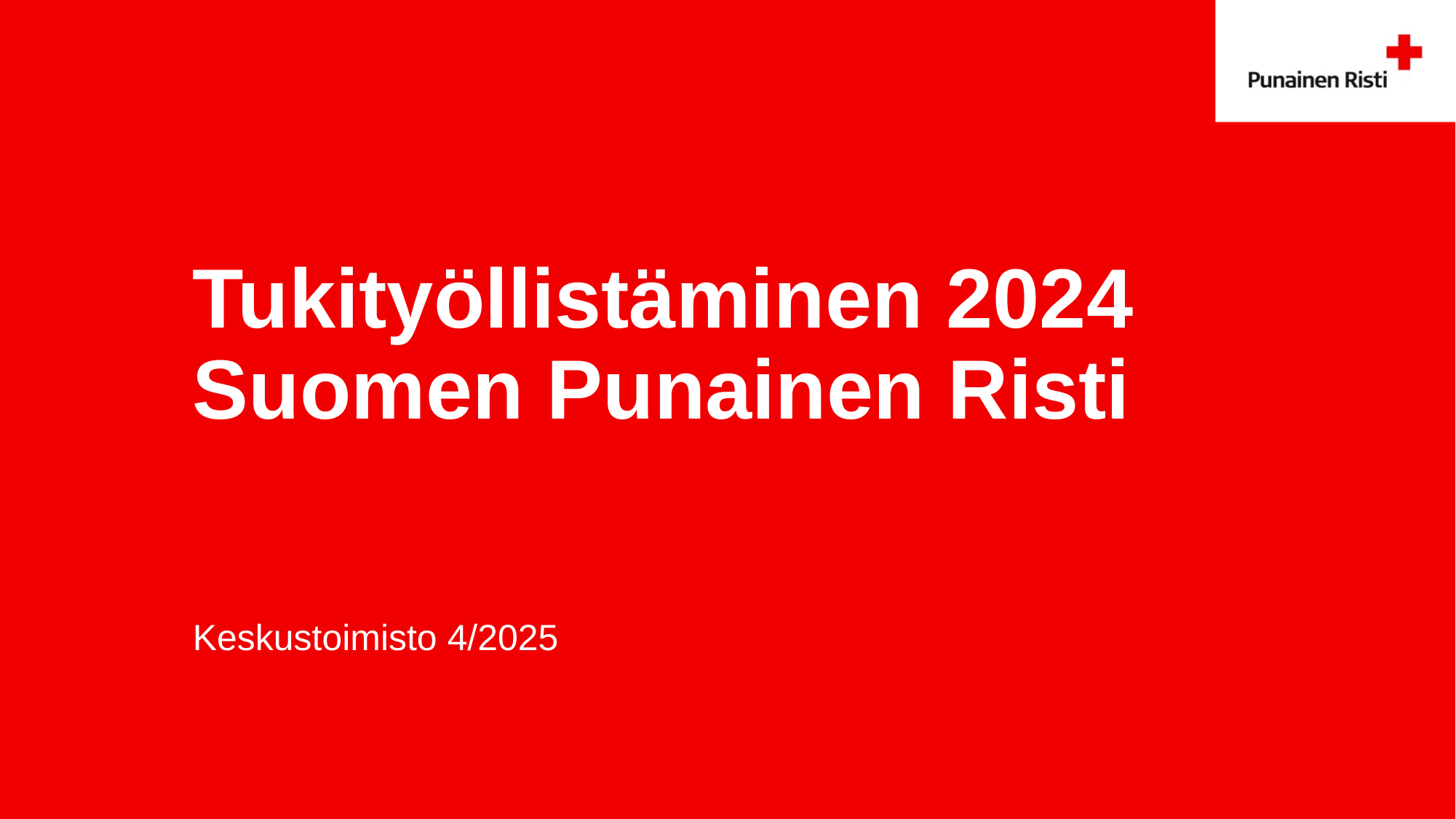

# Tukityöllistäminen 2024 Suomen Punainen Risti

Keskustoimisto 4/2025